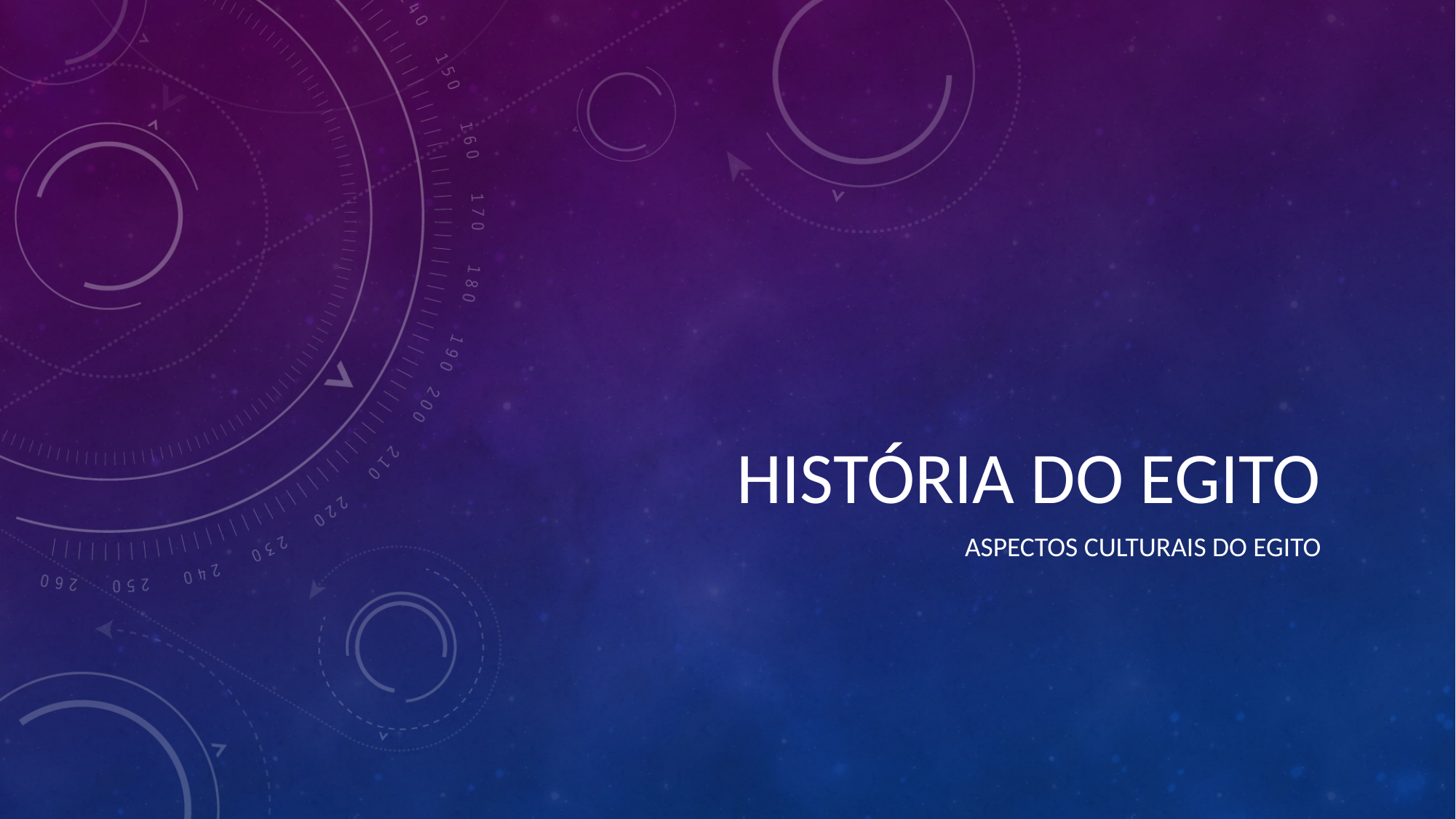

# História do Egito
Aspectos culturais do Egito